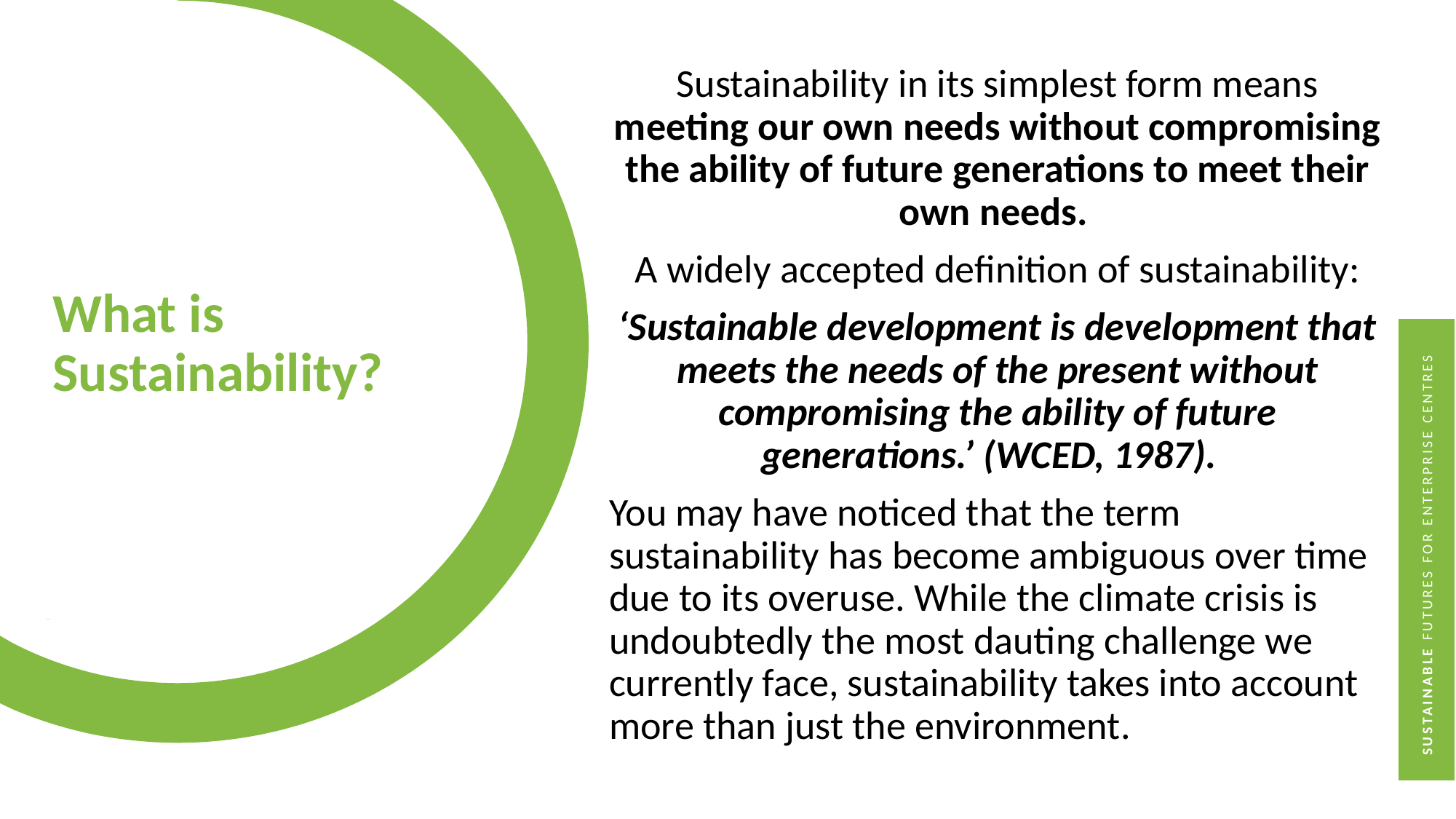

Sustainability in its simplest form means meeting our own needs without compromising the ability of future generations to meet their own needs.
A widely accepted definition of sustainability:
‘Sustainable development is development that meets the needs of the present without compromising the ability of future generations.’ (WCED, 1987).
You may have noticed that the term sustainability has become ambiguous over time due to its overuse. While the climate crisis is undoubtedly the most dauting challenge we currently face, sustainability takes into account more than just the environment.

What is Sustainability?